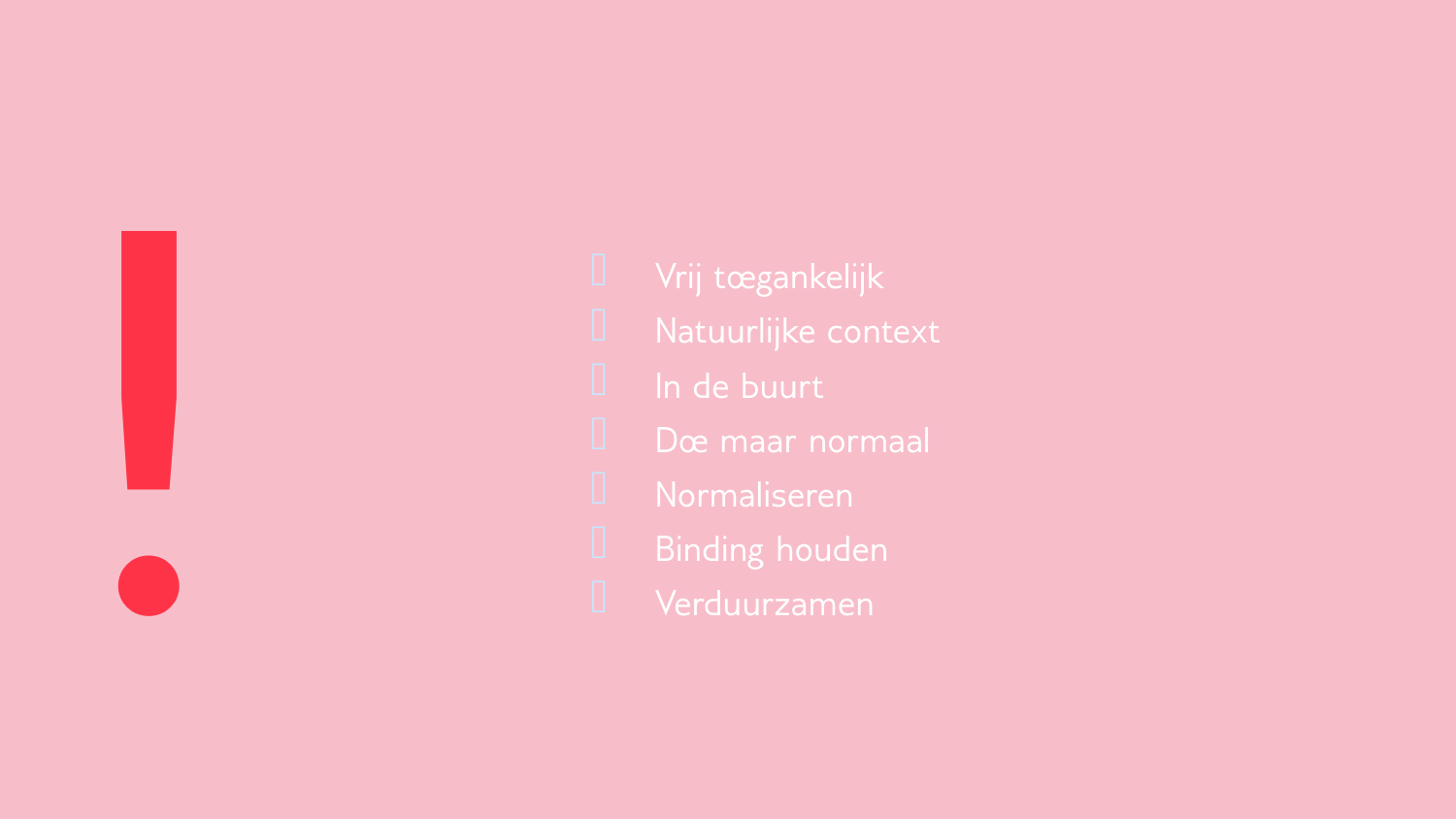

# !
Vrij toegankelijk
Natuurlijke context
In de buurt
Doe maar normaal
Normaliseren
Binding houden
Verduurzamen